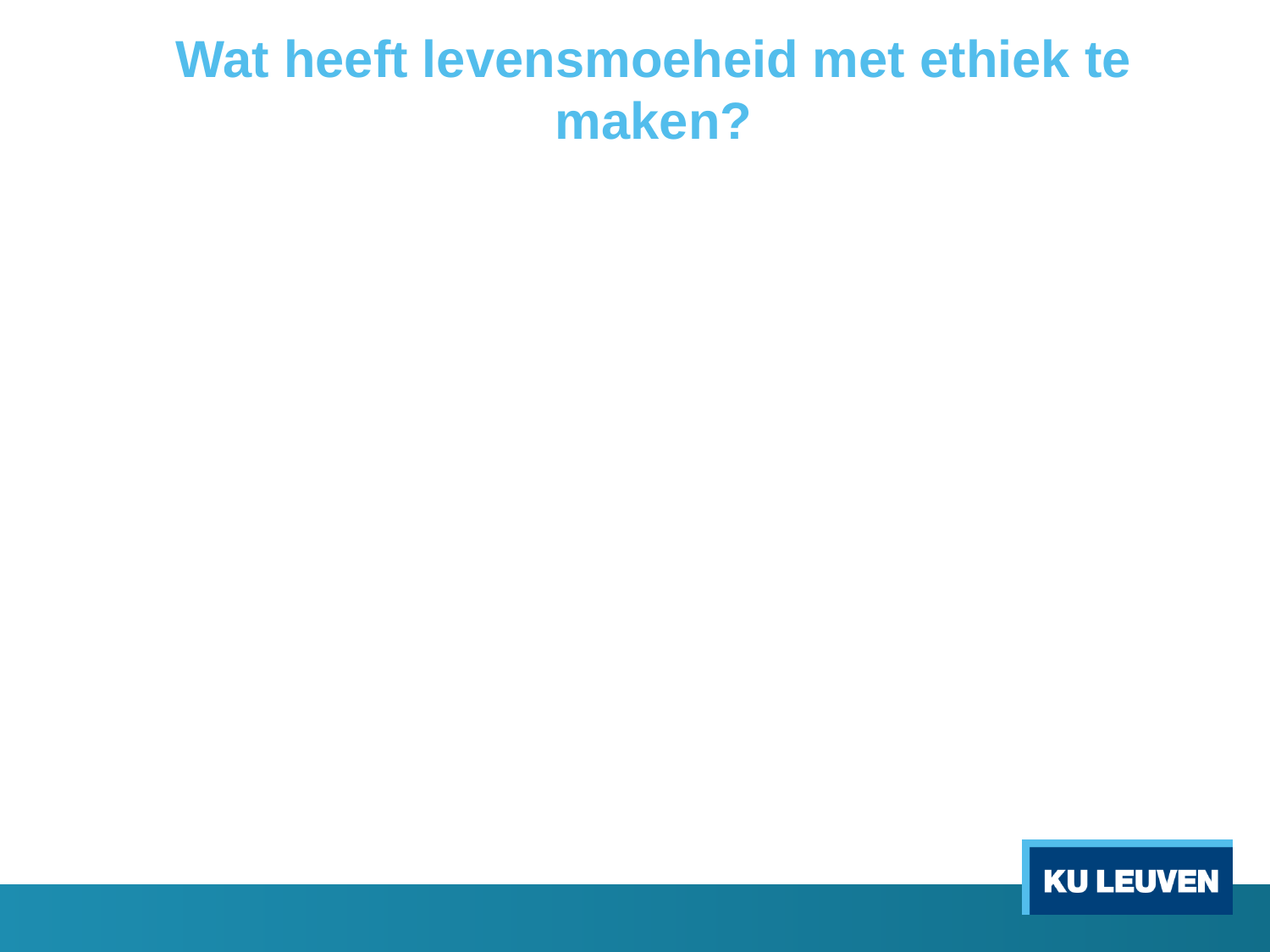

# Wat heeft levensmoeheid met ethiek te maken?